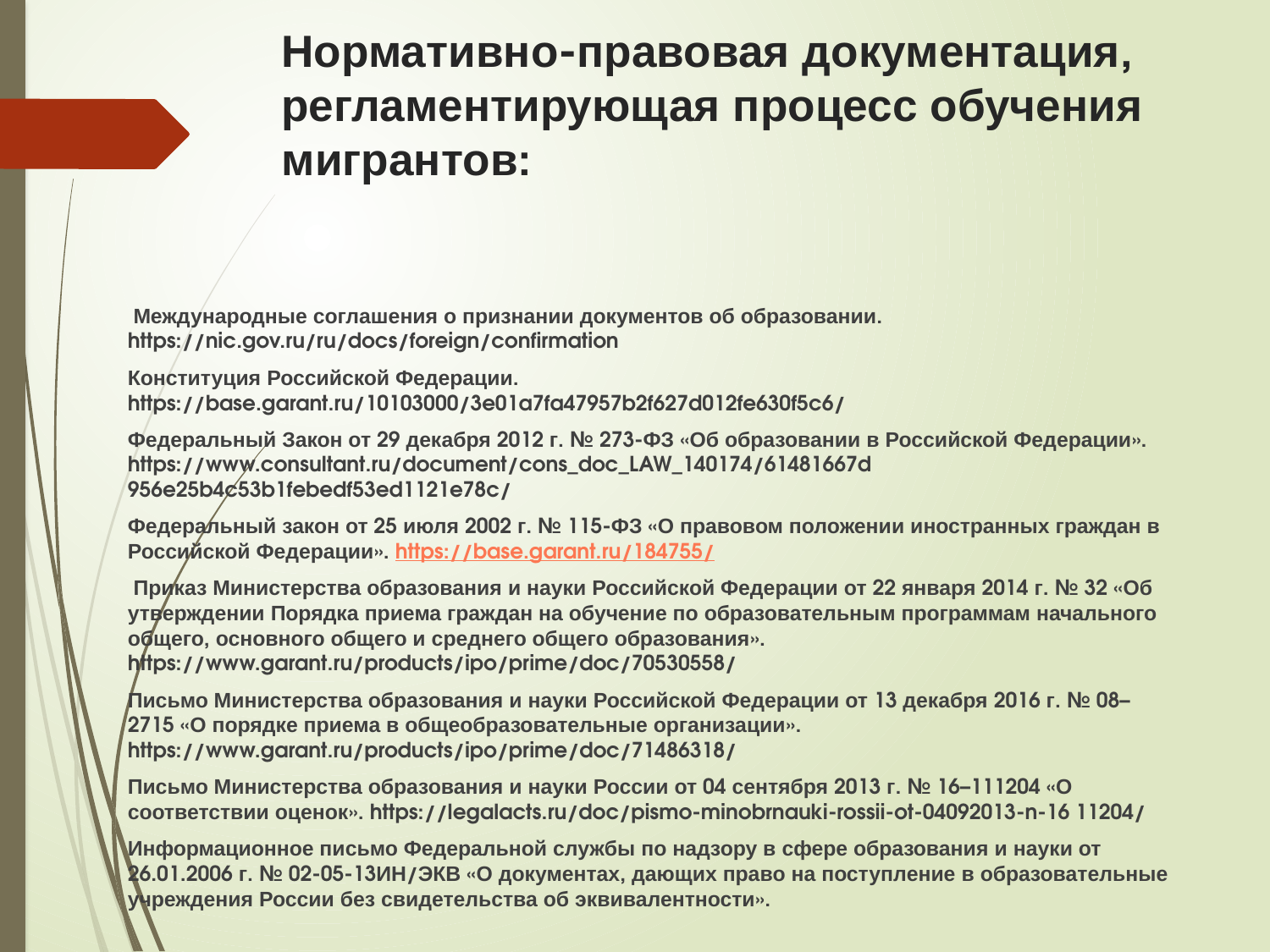

# Нормативно-правовая документация, регламентирующая процесс обучения мигрантов:
 Международные соглашения о признании документов об образовании. https://nic.gov.ru/ru/docs/foreign/confirmation
Конституция Российской Федерации. https://base.garant.ru/10103000/3e01a7fa47957b2f627d012fe630f5c6/
Федеральный Закон от 29 декабря 2012 г. № 273-ФЗ «Об образовании в Российской Федерации». https://www.consultant.ru/document/cons_doc_LAW_140174/61481667d 956e25b4c53b1febedf53ed1121e78c/
Федеральный закон от 25 июля 2002 г. № 115-ФЗ «О правовом положении иностранных граждан в Российской Федерации». https://base.garant.ru/184755/
 Приказ Министерства образования и науки Российской Федерации от 22 января 2014 г. № 32 «Об утверждении Порядка приема граждан на обучение по образовательным программам начального общего, основного общего и среднего общего образования». https://www.garant.ru/products/ipo/prime/doc/70530558/
Письмо Министерства образования и науки Российской Федерации от 13 декабря 2016 г. № 08–2715 «О порядке приема в общеобразовательные организации». https://www.garant.ru/products/ipo/prime/doc/71486318/
Письмо Министерства образования и науки России от 04 сентября 2013 г. № 16–111204 «О соответствии оценок». https://legalacts.ru/doc/pismo-minobrnauki-rossii-ot-04092013-n-16 11204/
Информационное письмо Федеральной службы по надзору в сфере образования и науки от 26.01.2006 г. № 02-05-13ИН/ЭКВ «О документах, дающих право на поступление в образовательные учреждения России без свидетельства об эквивалентности».